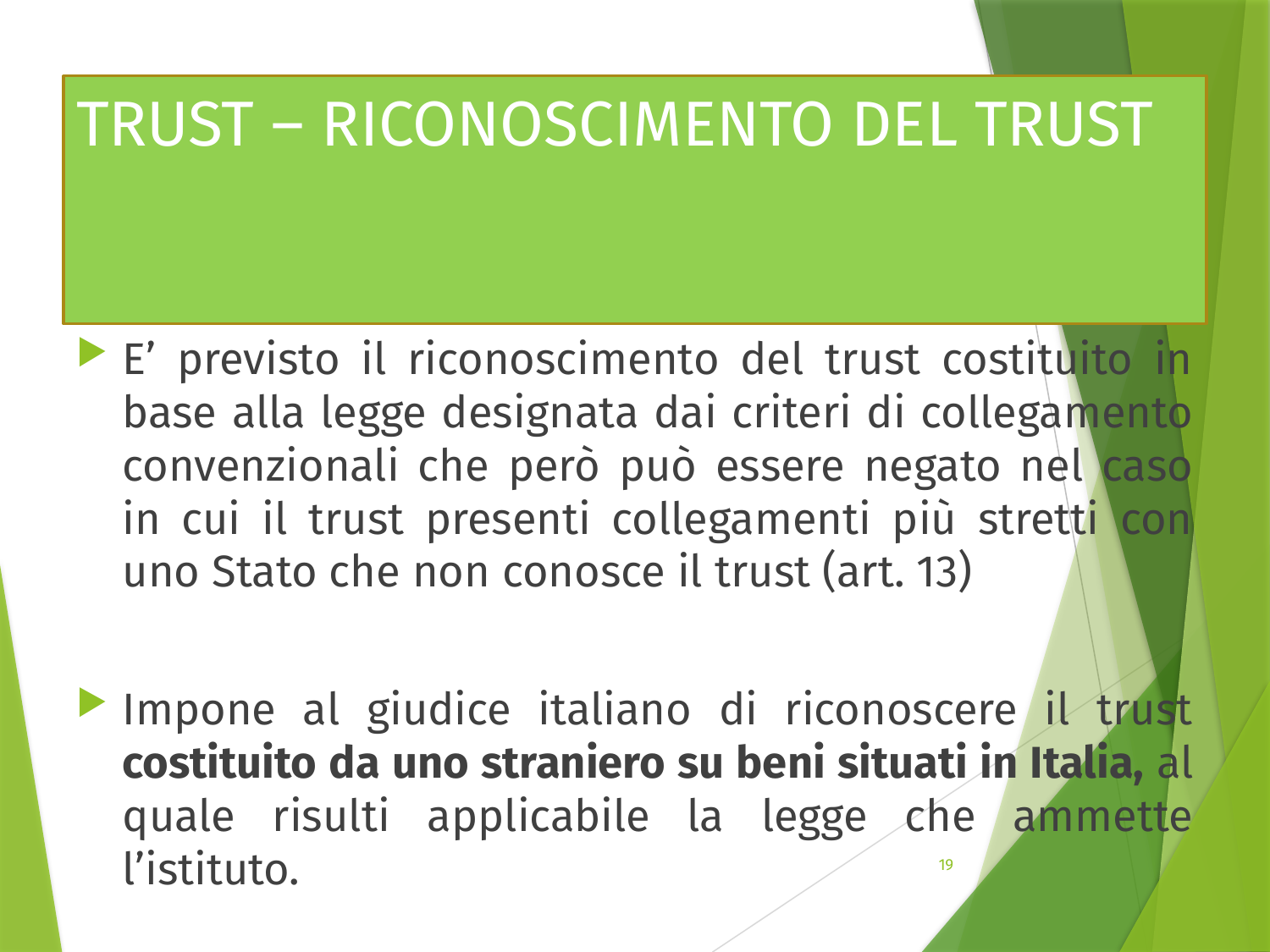

# TRUST – RICONOSCIMENTO DEL TRUST
E’ previsto il riconoscimento del trust costituito in base alla legge designata dai criteri di collegamento convenzionali che però può essere negato nel caso in cui il trust presenti collegamenti più stretti con uno Stato che non conosce il trust (art. 13)

Impone al giudice italiano di riconoscere il trust costituito da uno straniero su beni situati in Italia, al quale risulti applicabile la legge che ammette l’istituto.

19